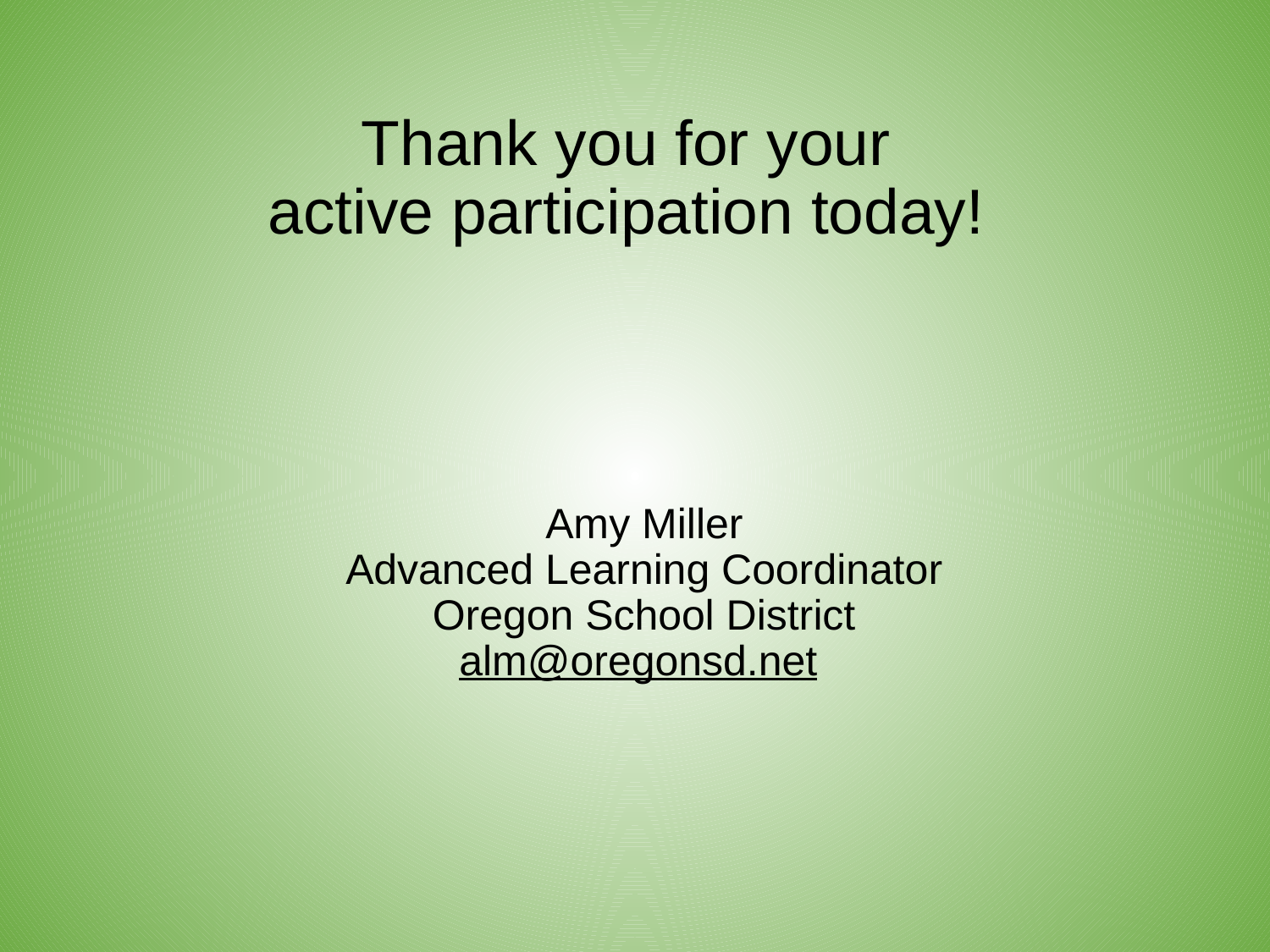

# Thank you for your
active participation today!

Amy Miller
Advanced Learning Coordinator
Oregon School District
alm@oregonsd.net